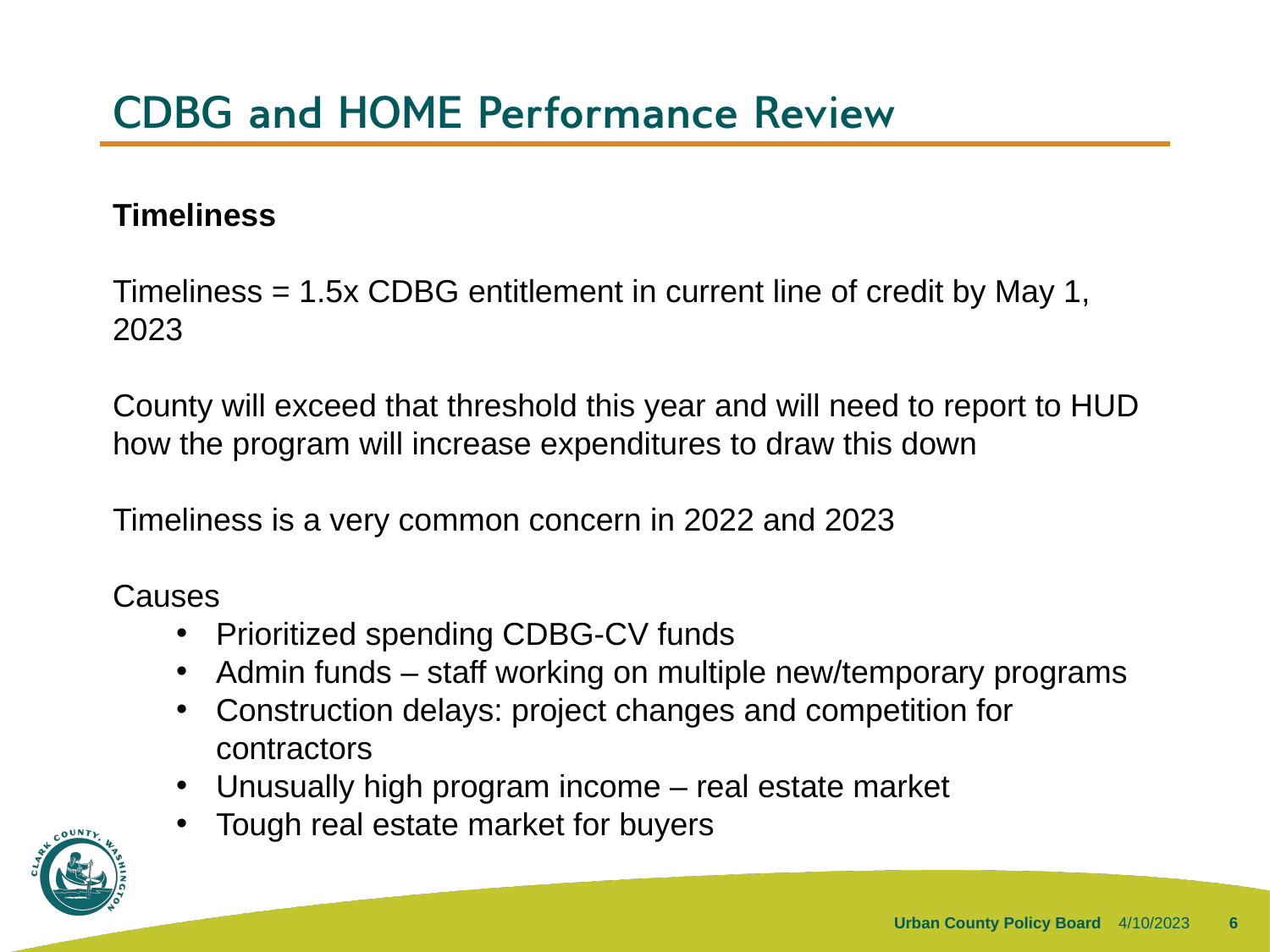

# CDBG and HOME Performance Review
Timeliness

Timeliness = 1.5x CDBG entitlement in current line of credit by May 1, 2023

County will exceed that threshold this year and will need to report to HUD how the program will increase expenditures to draw this down

Timeliness is a very common concern in 2022 and 2023

Causes
Prioritized spending CDBG-CV funds
Admin funds – staff working on multiple new/temporary programs
Construction delays: project changes and competition for contractors
Unusually high program income – real estate market
Tough real estate market for buyers

Urban County Policy Board
4/10/2023
6